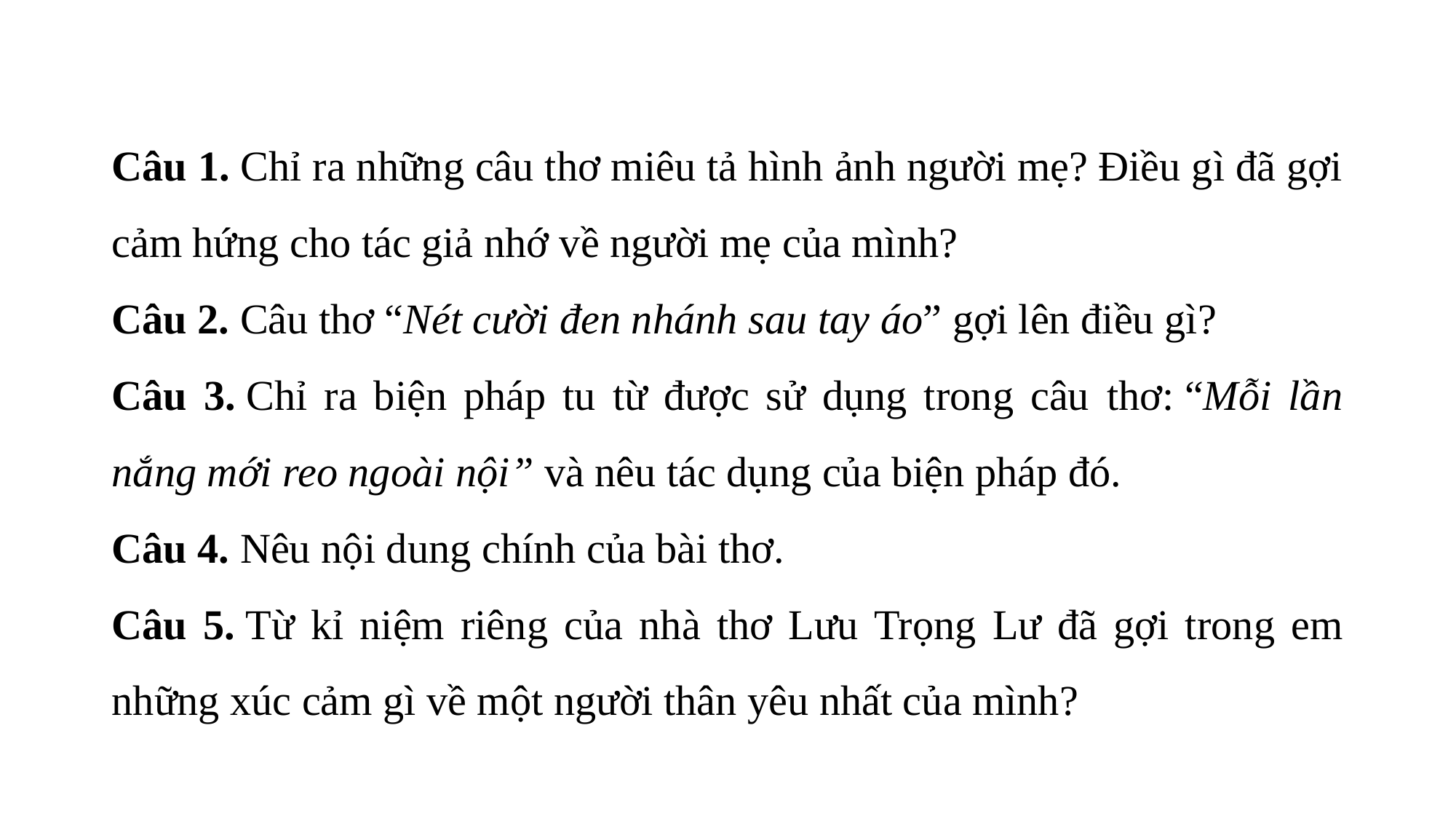

Câu 1. Chỉ ra những câu thơ miêu tả hình ảnh người mẹ? Điều gì đã gợi cảm hứng cho tác giả nhớ về người mẹ của mình?
Câu 2. Câu thơ “Nét cười đen nhánh sau tay áo” gợi lên điều gì?
Câu 3. Chỉ ra biện pháp tu từ được sử dụng trong câu thơ: “Mỗi lần nắng mới reo ngoài nội” và nêu tác dụng của biện pháp đó.
Câu 4. Nêu nội dung chính của bài thơ.
Câu 5. Từ kỉ niệm riêng của nhà thơ Lưu Trọng Lư đã gợi trong em những xúc cảm gì về một người thân yêu nhất của mình?